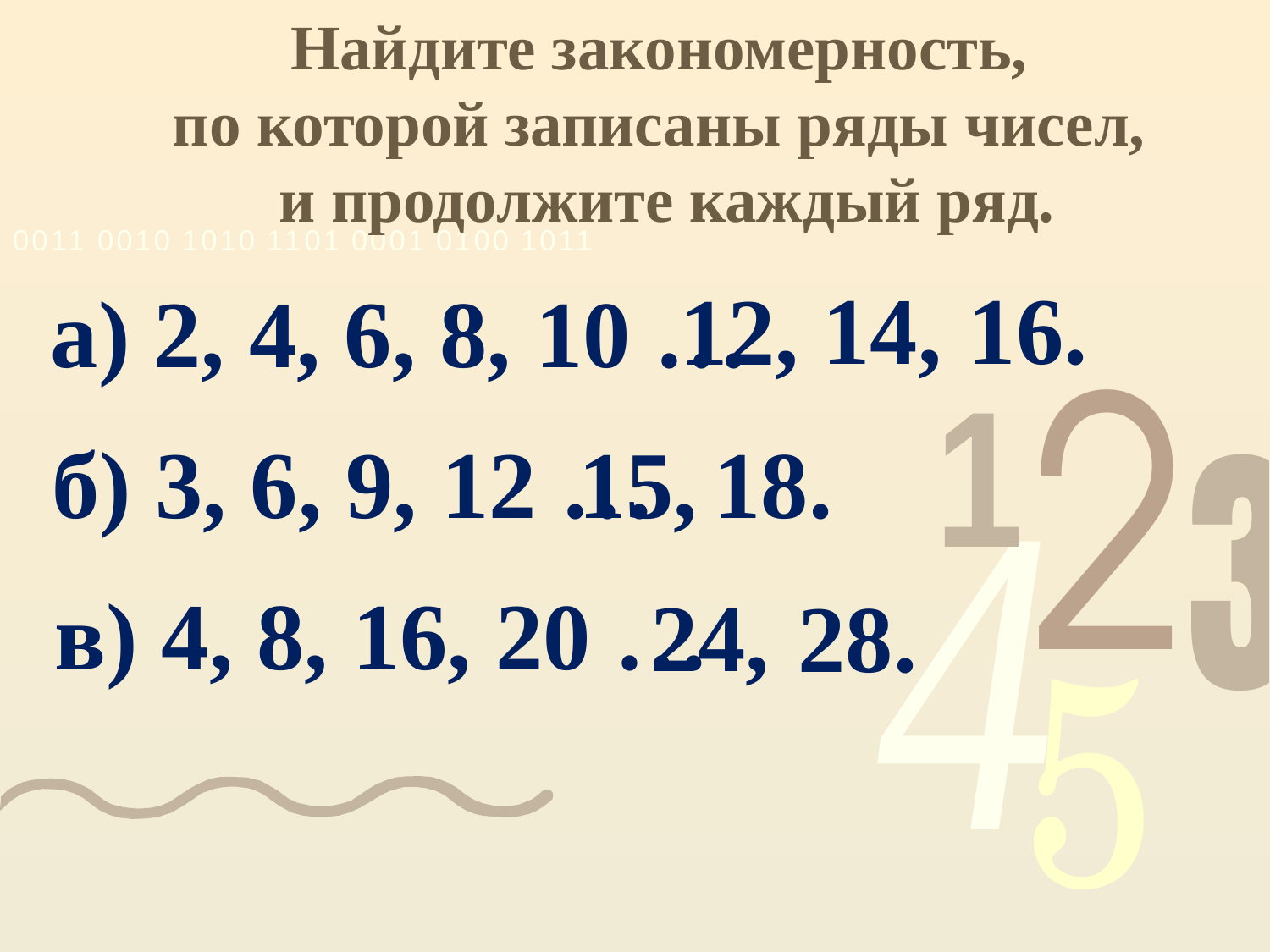

Найдите закономерность,
по которой записаны ряды чисел,
и продолжите каждый ряд.
16.
14,
12,
а) 2, 4, 6, 8, 10 …
б) 3, 6, 9, 12 …
15,
18.
в) 4, 8, 16, 20 …
24,
28.